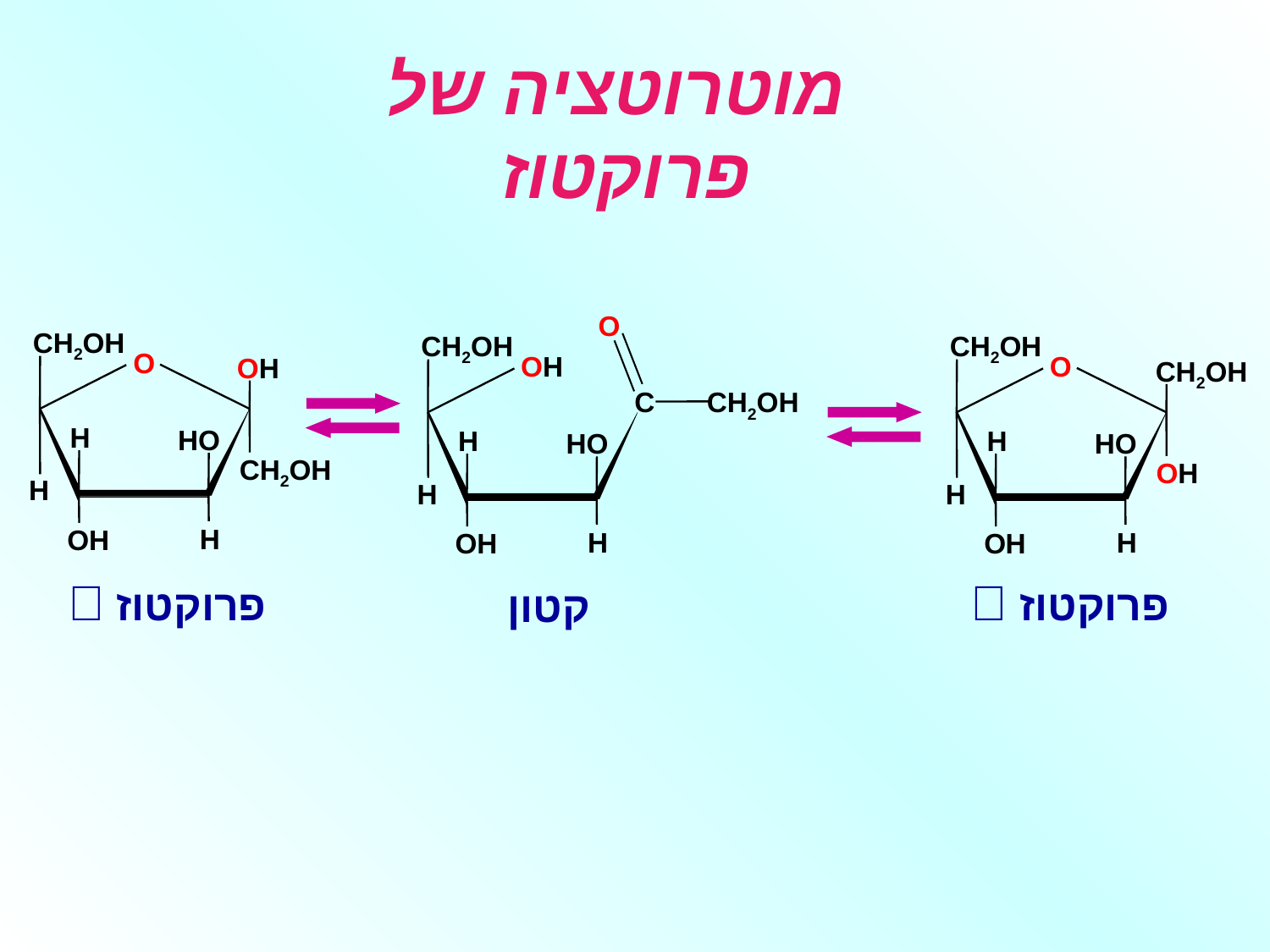

מוטרוטציה של פרוקטוז
O
CH2OH

OH

H
HO

H

H
O
H

C

CH2OH

CH2OH

O

H
HO

CH2OH

H

H
O
H
OH
CH2OH

O

H
HO

OH

H

H
O
H
CH2OH

פרוקטוז β
פרוקטוז α
קטון